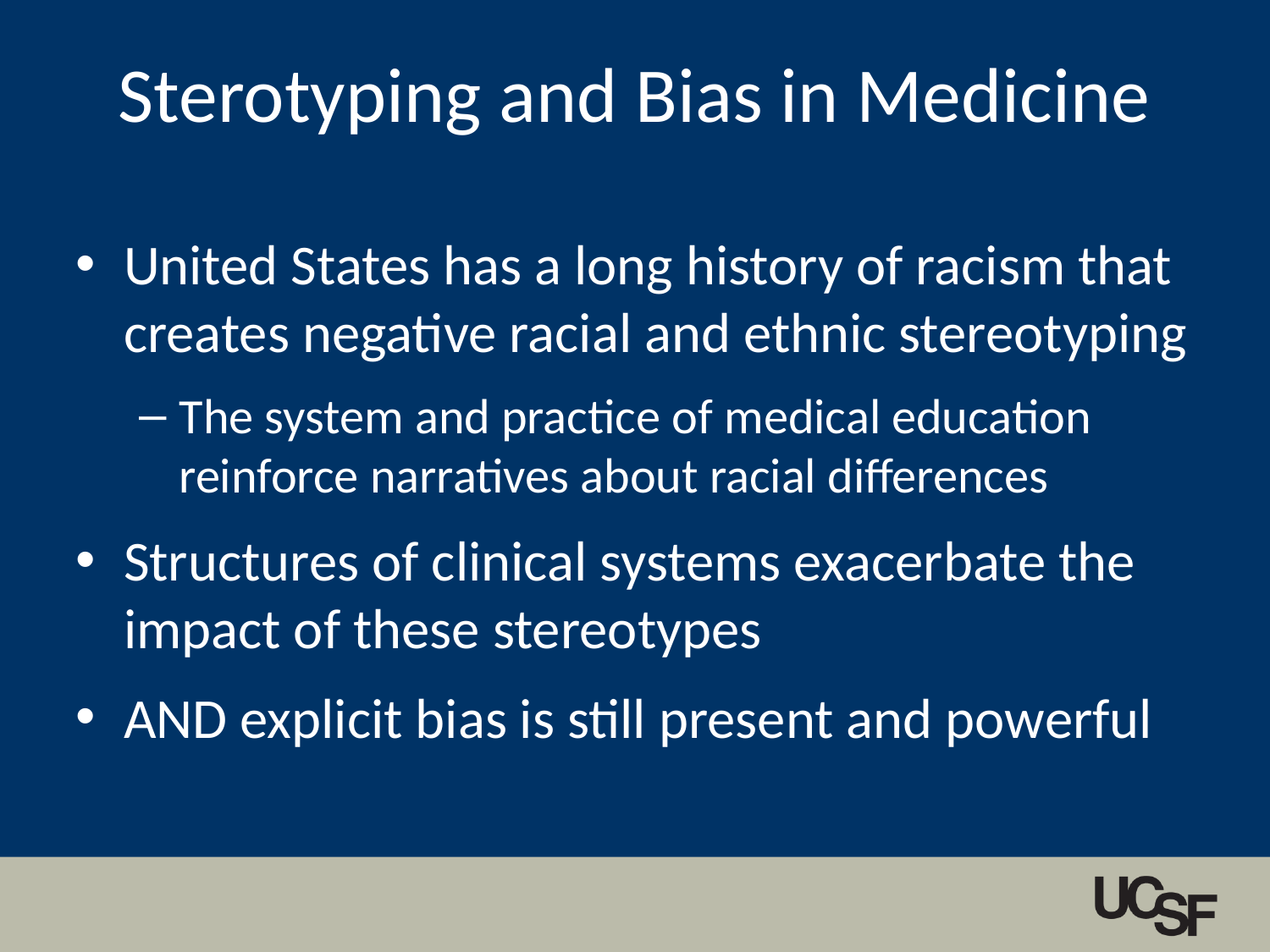

# Sterotyping and Bias in Medicine
United States has a long history of racism that creates negative racial and ethnic stereotyping
The system and practice of medical education reinforce narratives about racial differences
Structures of clinical systems exacerbate the impact of these stereotypes
AND explicit bias is still present and powerful